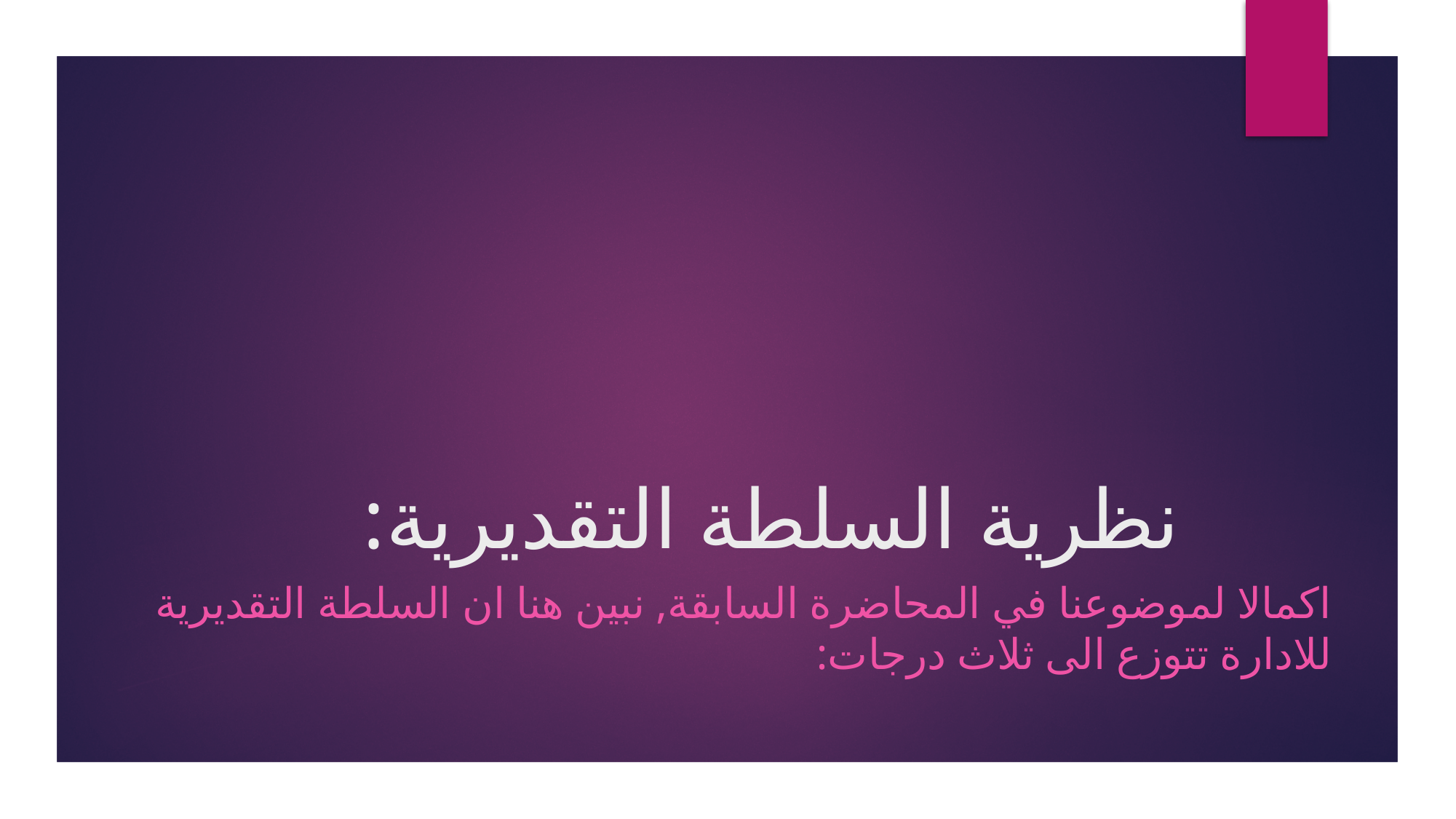

# نظرية السلطة التقديرية:
اكمالا لموضوعنا في المحاضرة السابقة, نبين هنا ان السلطة التقديرية للادارة تتوزع الى ثلاث درجات: